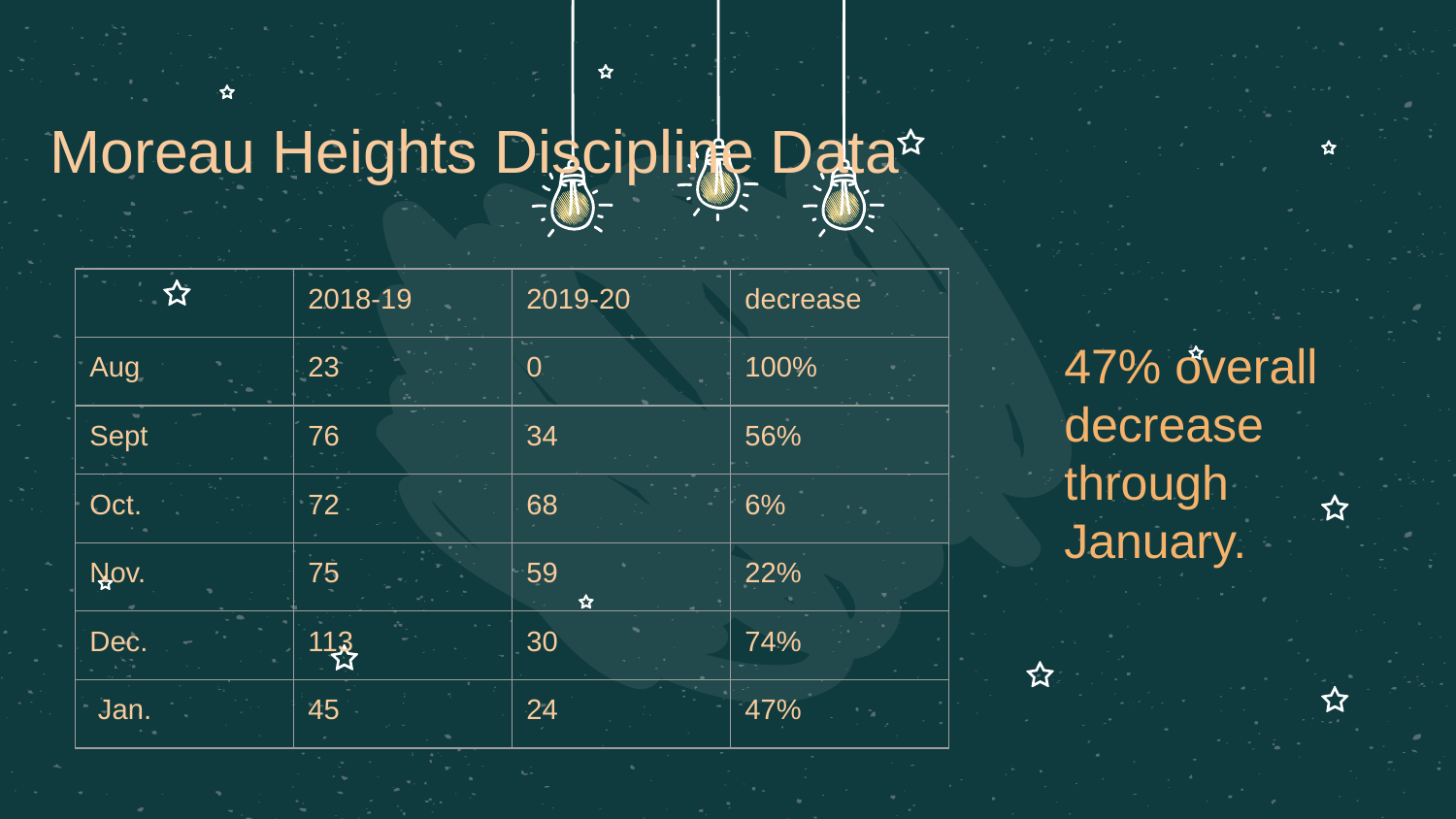

Moreau Heights Discipline Data

|  | 2018-19 | 2019-20 | decrease |
| --- | --- | --- | --- |
| Aug | 23 | 0 | 100% |
| Sept | 76 | 34 | 56% |
| Oct. | 72 | 68 | 6% |
| Nov. | 75 | 59 | 22% |
| Dec. | 113 | 30 | 74% |
| Jan. | 45 | 24 | 47% |
47% overall decrease through January.